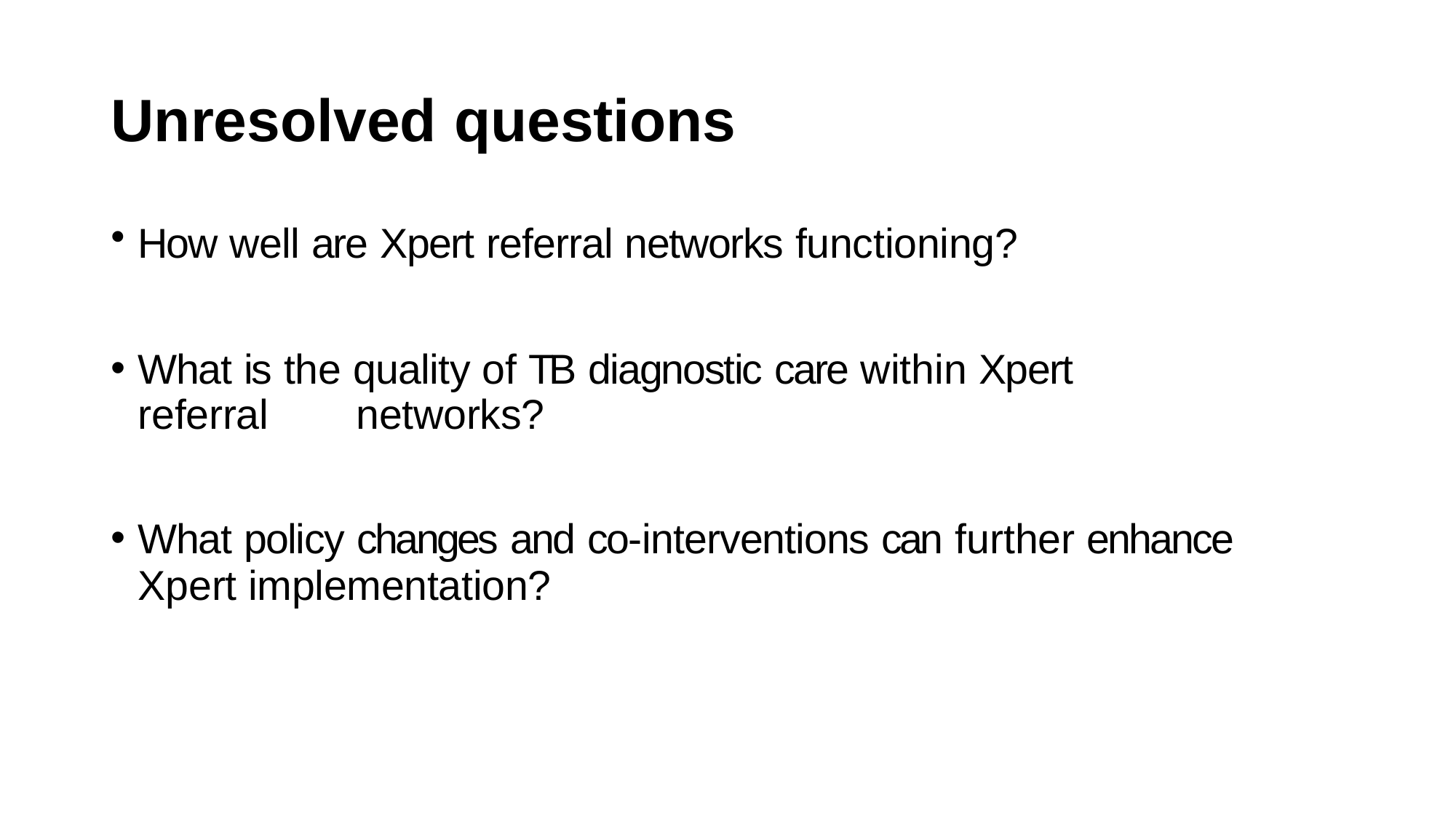

# Unresolved questions
How well are Xpert referral networks functioning?

What is the quality of TB diagnostic care within Xpert referral 	networks?

What policy changes and co-interventions can further enhance Xpert implementation?